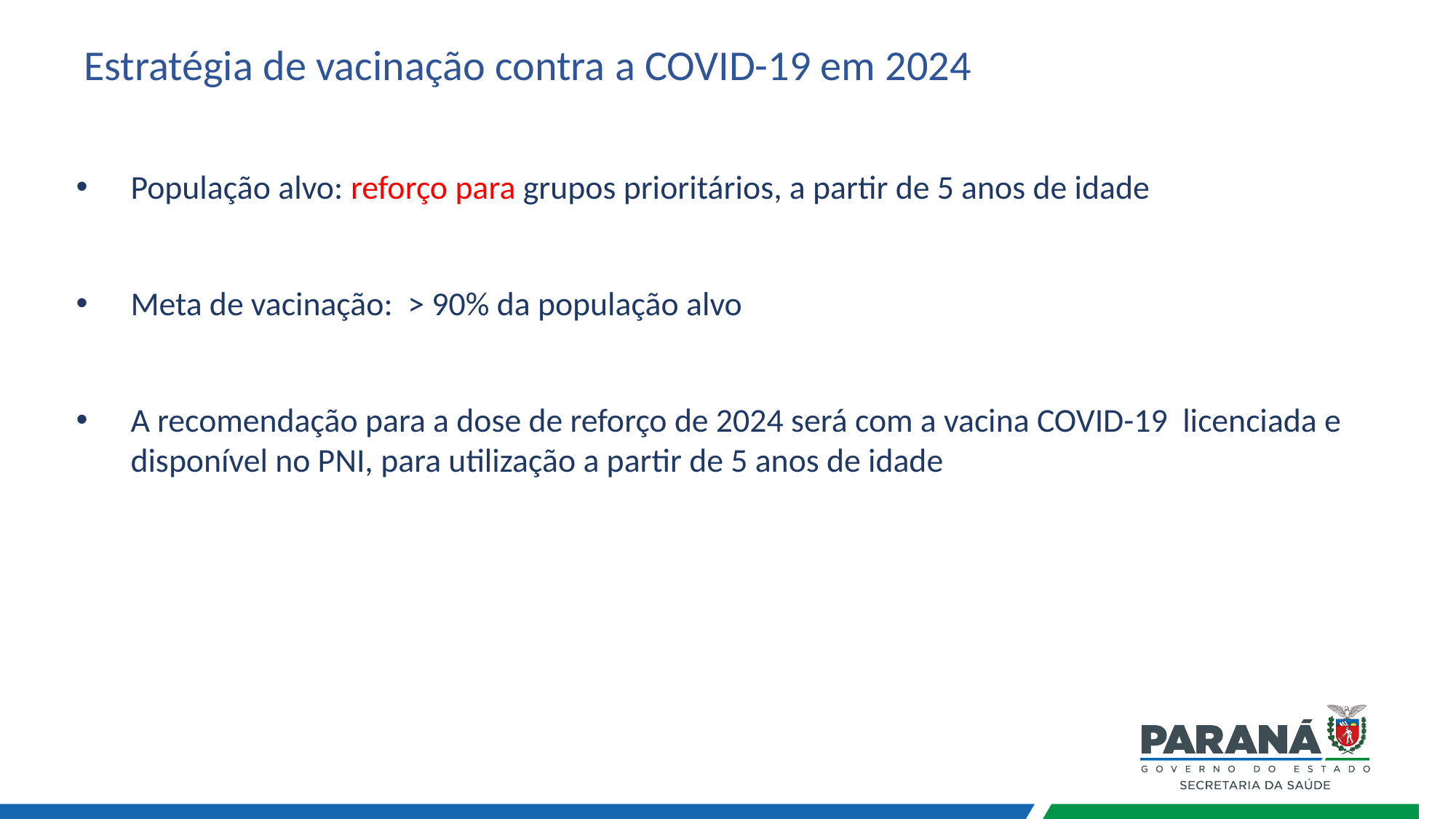

Estratégia de vacinação contra a COVID-19 em 2024
População alvo: reforço para grupos prioritários, a partir de 5 anos de idade

Meta de vacinação:  > 90% da população alvo

A recomendação para a dose de reforço de 2024 será com a vacina COVID-19  licenciada e disponível no PNI, para utilização a partir de 5 anos de idade